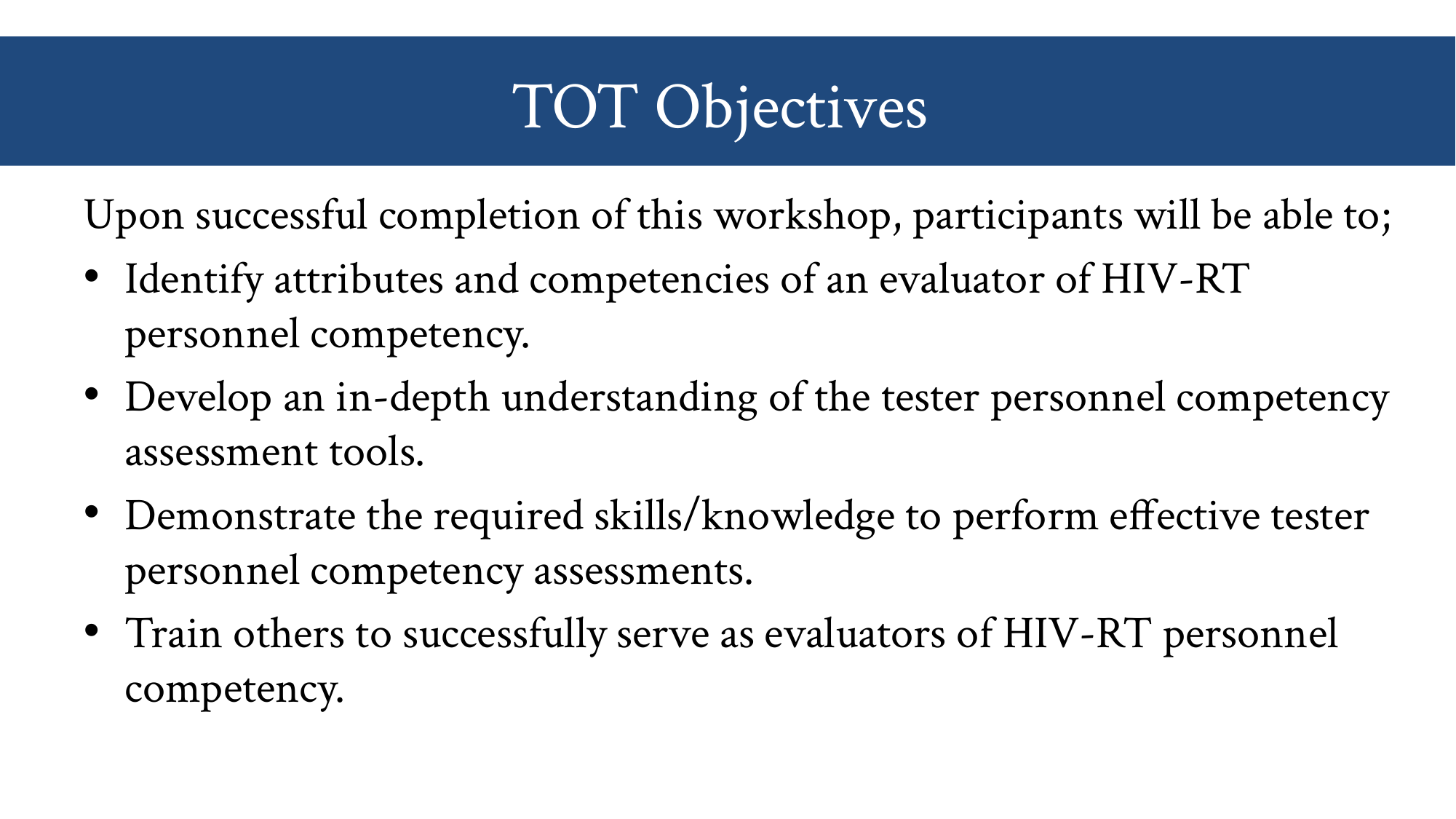

# TOT Objectives
Upon successful completion of this workshop, participants will be able to;
Identify attributes and competencies of an evaluator of HIV-RT personnel competency.
Develop an in-depth understanding of the tester personnel competency assessment tools.
Demonstrate the required skills/knowledge to perform effective tester personnel competency assessments.
Train others to successfully serve as evaluators of HIV-RT personnel competency.